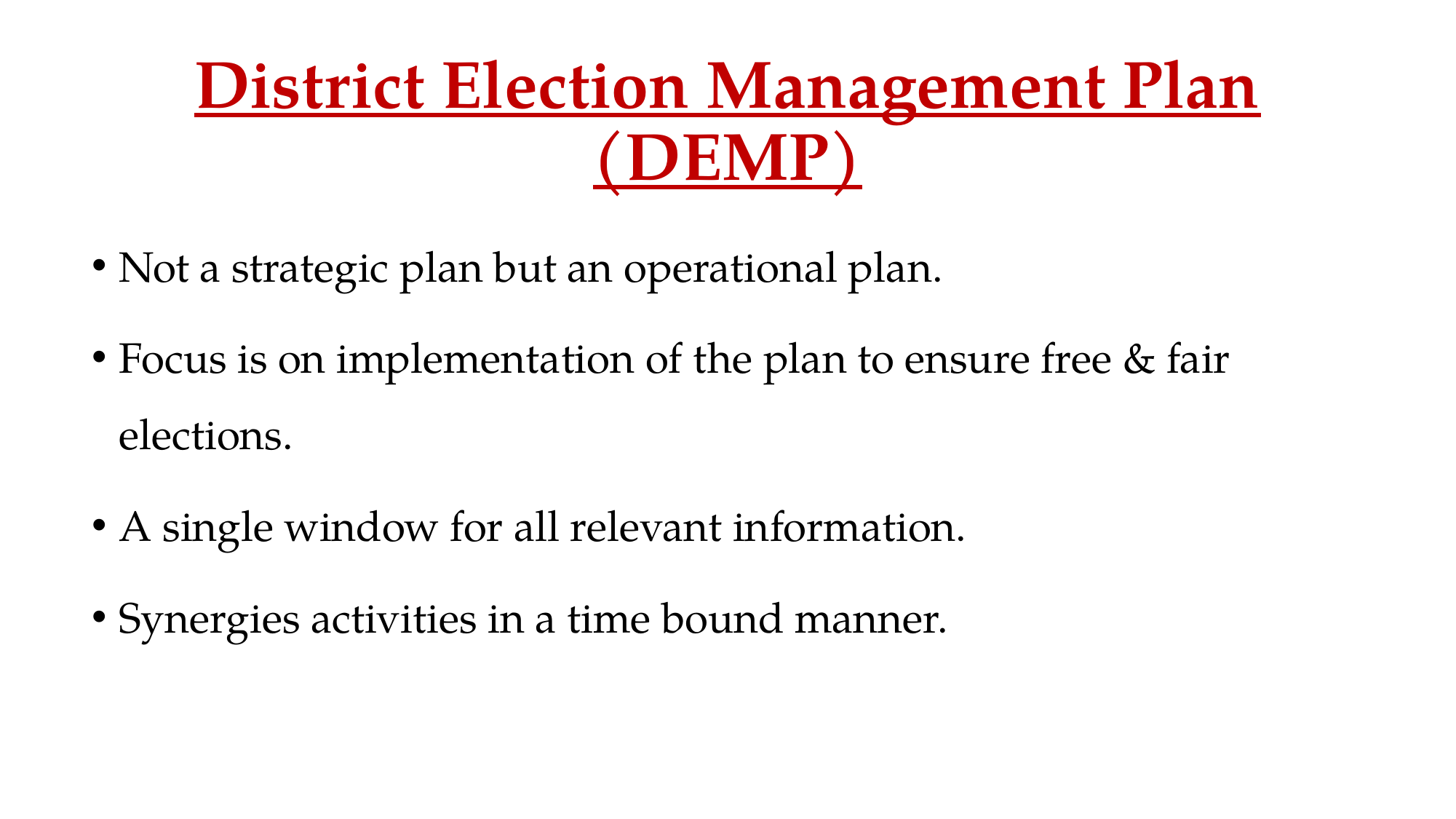

# District Election Management Plan (DEMP)
Not a strategic plan but an operational plan.
Focus is on implementation of the plan to ensure free & fair elections.
A single window for all relevant information.
Synergies activities in a time bound manner.